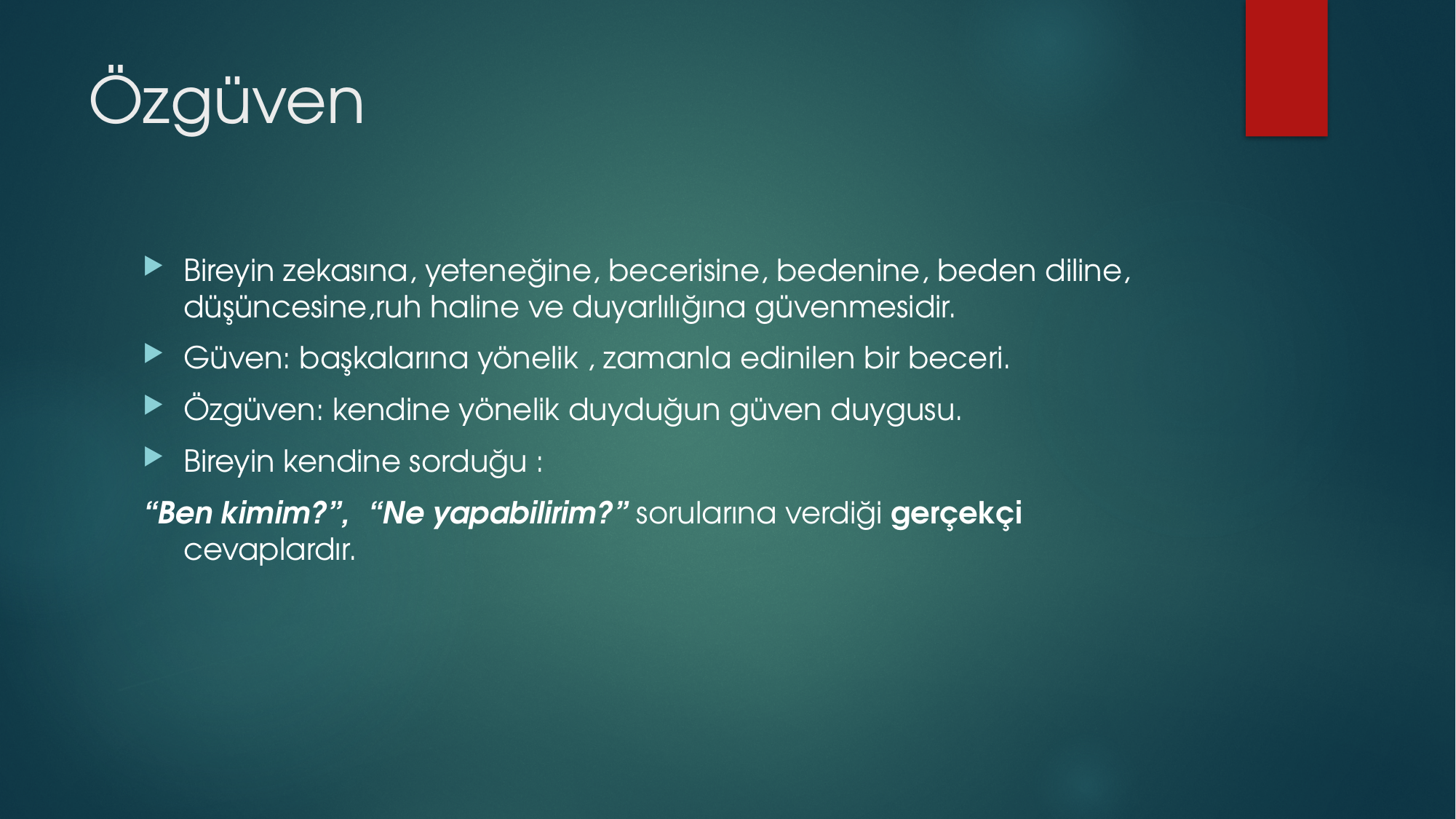

# Özgüven
Bireyin zekasına, yeteneğine, becerisine, bedenine, beden diline, düşüncesine,ruh haline ve duyarlılığına güvenmesidir.
Güven: başkalarına yönelik , zamanla edinilen bir beceri.
Özgüven: kendine yönelik duyduğun güven duygusu.
Bireyin kendine sorduğu :
“Ben kimim?”,  “Ne yapabilirim?” sorularına verdiği gerçekçi cevaplardır.